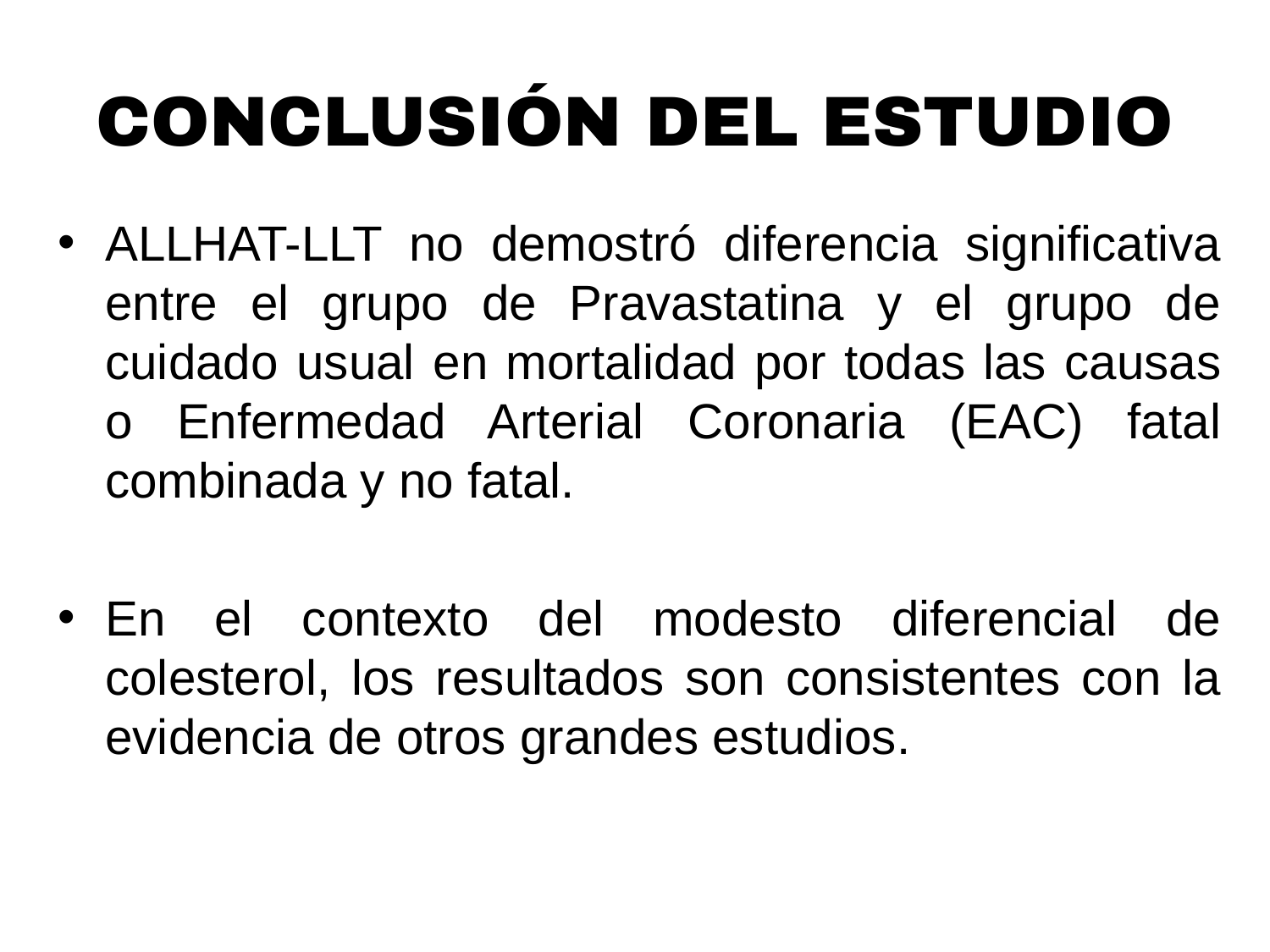

# CONCLUSIÓN DEL ESTUDIO
ALLHAT-LLT no demostró diferencia significativa entre el grupo de Pravastatina y el grupo de cuidado usual en mortalidad por todas las causas o Enfermedad Arterial Coronaria (EAC) fatal combinada y no fatal.

En el contexto del modesto diferencial de colesterol, los resultados son consistentes con la evidencia de otros grandes estudios.